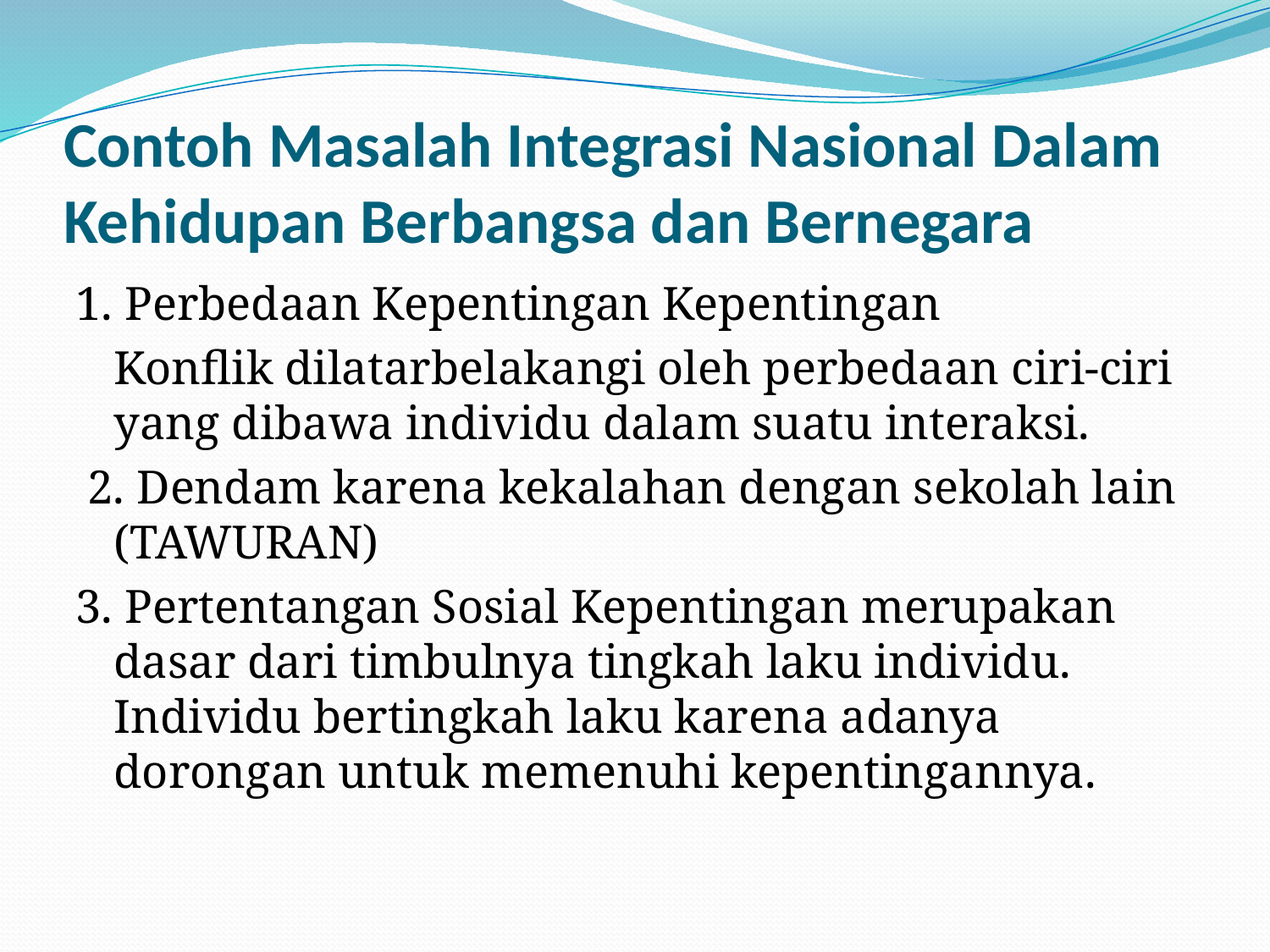

# Contoh Masalah Integrasi Nasional Dalam Kehidupan Berbangsa dan Bernegara
1. Perbedaan Kepentingan Kepentingan
	Konflik dilatarbelakangi oleh perbedaan ciri-ciri yang dibawa individu dalam suatu interaksi.
 2. Dendam karena kekalahan dengan sekolah lain (TAWURAN)
3. Pertentangan Sosial Kepentingan merupakan dasar dari timbulnya tingkah laku individu. Individu bertingkah laku karena adanya dorongan untuk memenuhi kepentingannya.